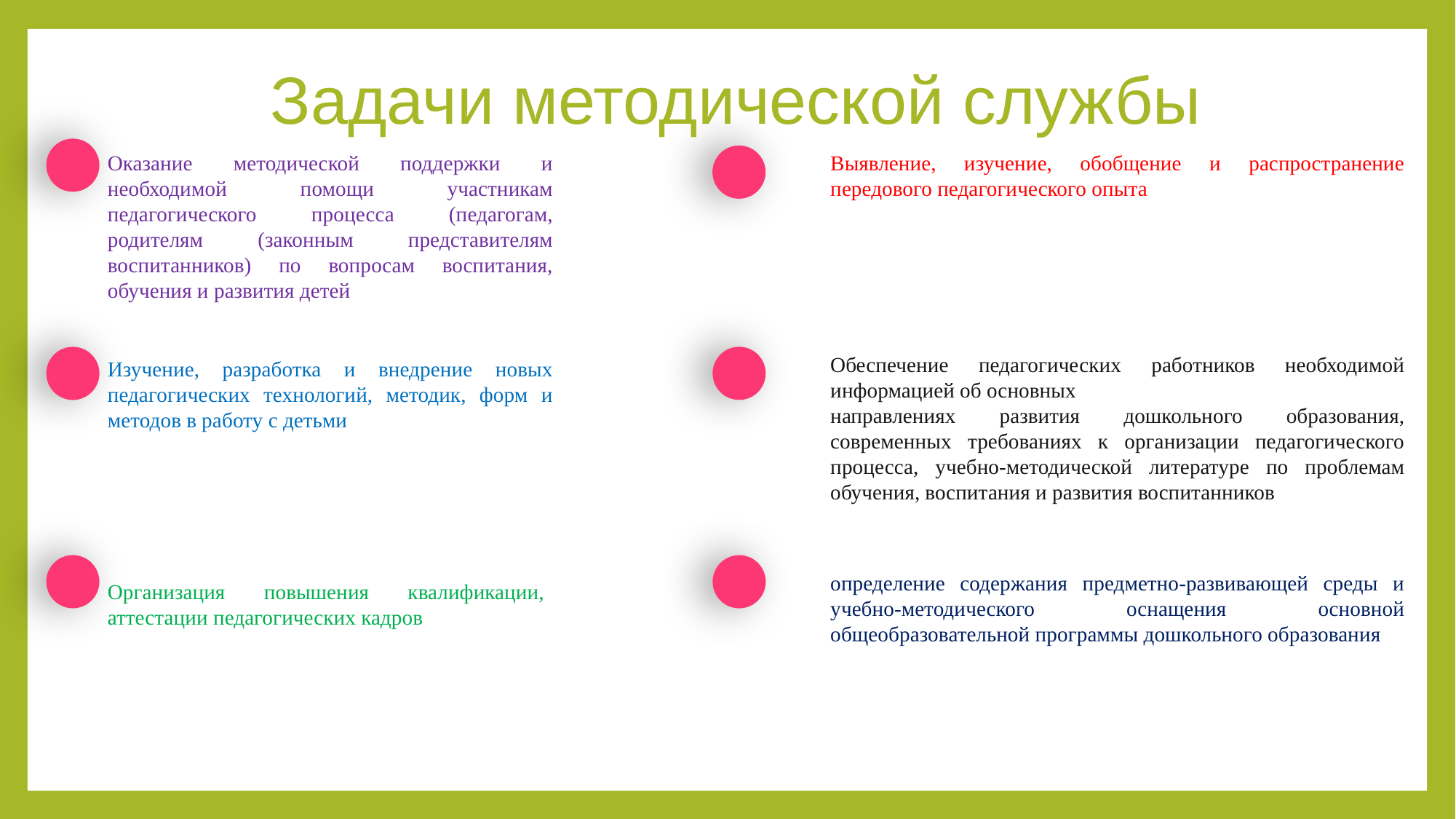

# Задачи методической службы

Выявление, изучение, обобщение и распространение передового педагогического опыта

Оказание методической поддержки и необходимой помощи участникам педагогического процесса (педагогам, родителям (законным представителям воспитанников) по вопросам воспитания, обучения и развития детей

Обеспечение педагогических работников необходимой информацией об основных
направлениях развития дошкольного образования, современных требованиях к организации педагогического процесса, учебно-методической литературе по проблемам обучения, воспитания и развития воспитанников

Изучение, разработка и внедрение новых педагогических технологий, методик, форм и методов в работу с детьми

определение содержания предметно-развивающей среды и учебно-методического оснащения основной общеобразовательной программы дошкольного образования
Организация повышения квалификации, аттестации педагогических кадров